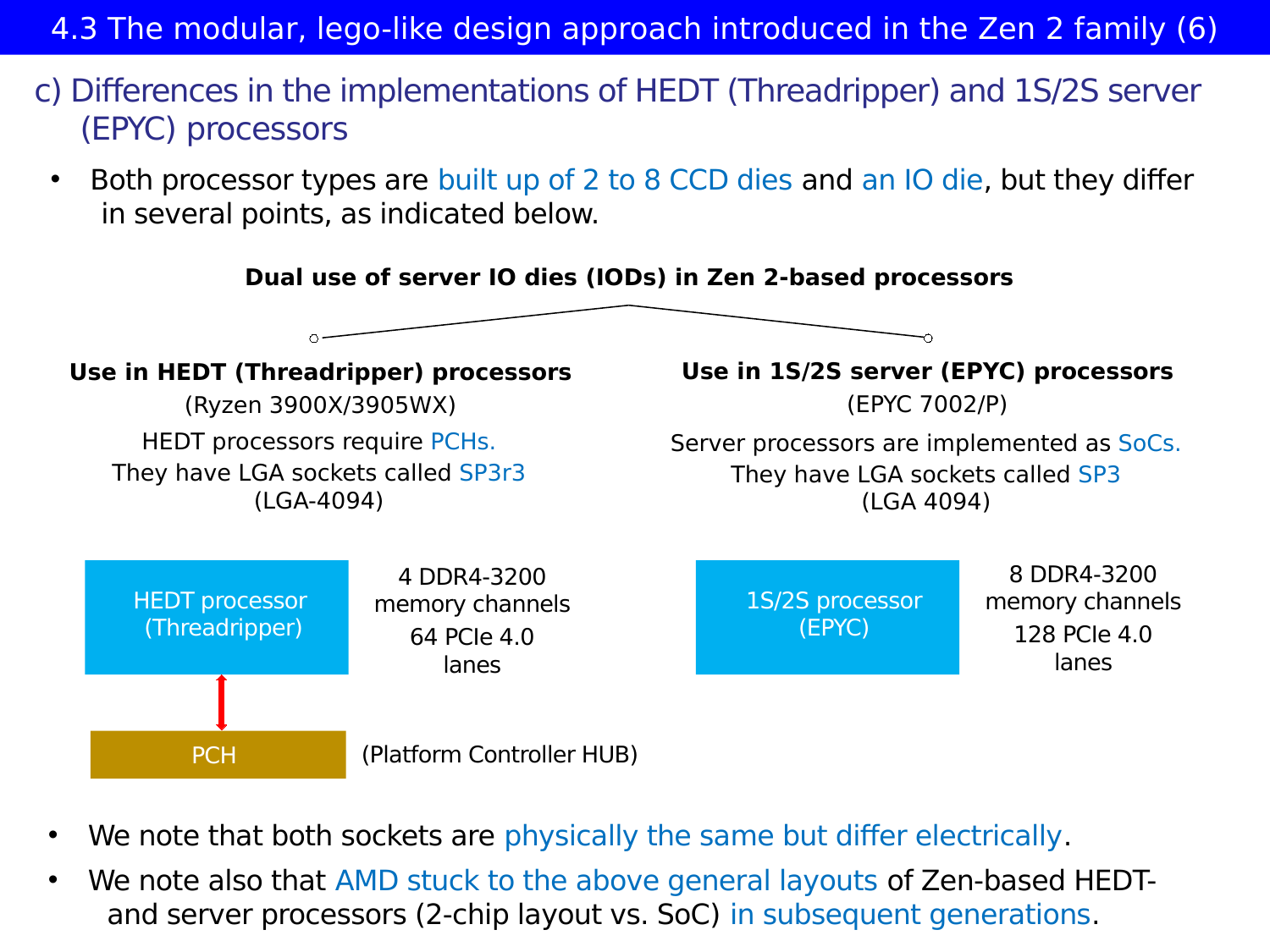

# 4.3 The modular, lego-like design approach introduced in the Zen 2 family (6)
c) Differences in the implementations of HEDT (Threadripper) and 1S/2S server
     (EPYC) processors
Both processor types are built up of 2 to 8 CCD dies and an IO die, but they differ
      in several points, as indicated below.
Dual use of server IO dies (IODs) in Zen 2-based processors

Use in 1S/2S server (EPYC) processors
(EPYC 7002/P)
Use in HEDT (Threadripper) processors
(Ryzen 3900X/3905WX)
HEDT processors require PCHs.
They have LGA sockets called SP3r3
(LGA-4094)
Server processors are implemented as SoCs.
They have LGA sockets called SP3
(LGA 4094)
8 DDR4-3200
memory channels
128 PCIe 4.0
lanes
4 DDR4-3200
memory channels
64 PCIe 4.0
lanes

HEDT processor
(Threadripper)
1S/2S processor
(EPYC)

(Platform Controller HUB)
PCH
We note that both sockets are physically the same but differ electrically.
We note also that AMD stuck to the above general layouts of Zen-based HEDT-
       and server processors (2-chip layout vs. SoC) in subsequent generations.